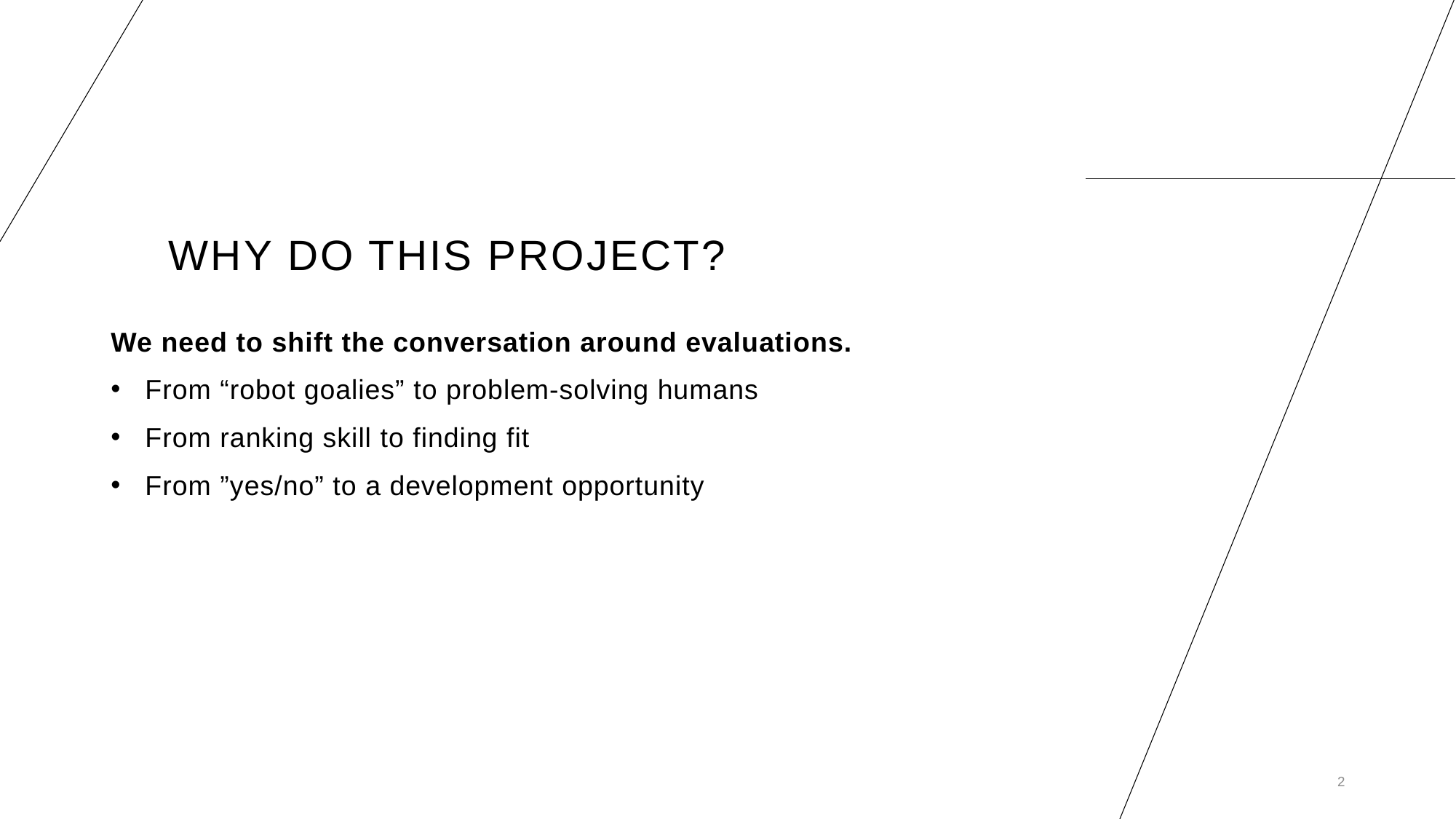

# Why do this project?
We need to shift the conversation around evaluations.
From “robot goalies” to problem-solving humans
From ranking skill to finding fit
From ”yes/no” to a development opportunity
2